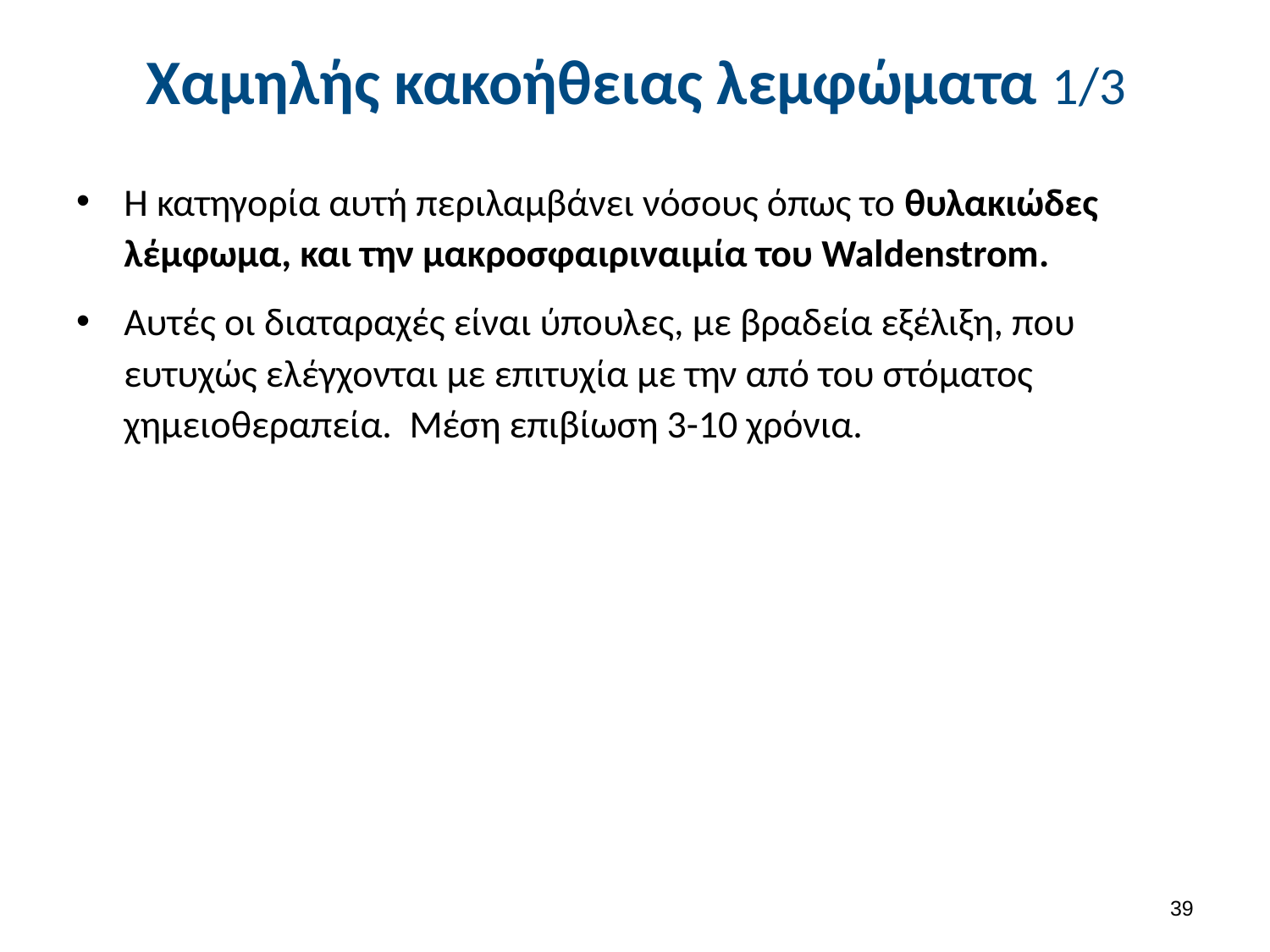

# Χαμηλής κακοήθειας λεμφώματα 1/3
Η κατηγορία αυτή περιλαμβάνει νόσους όπως το θυλακιώδες λέμφωμα, και την μακροσφαιριναιμία του Waldenstrom.
Αυτές οι διαταραχές είναι ύπουλες, με βραδεία εξέλιξη, που ευτυχώς ελέγχονται με επιτυχία με την από του στόματος χημειοθεραπεία.  Μέση επιβίωση 3-10 χρόνια.
39